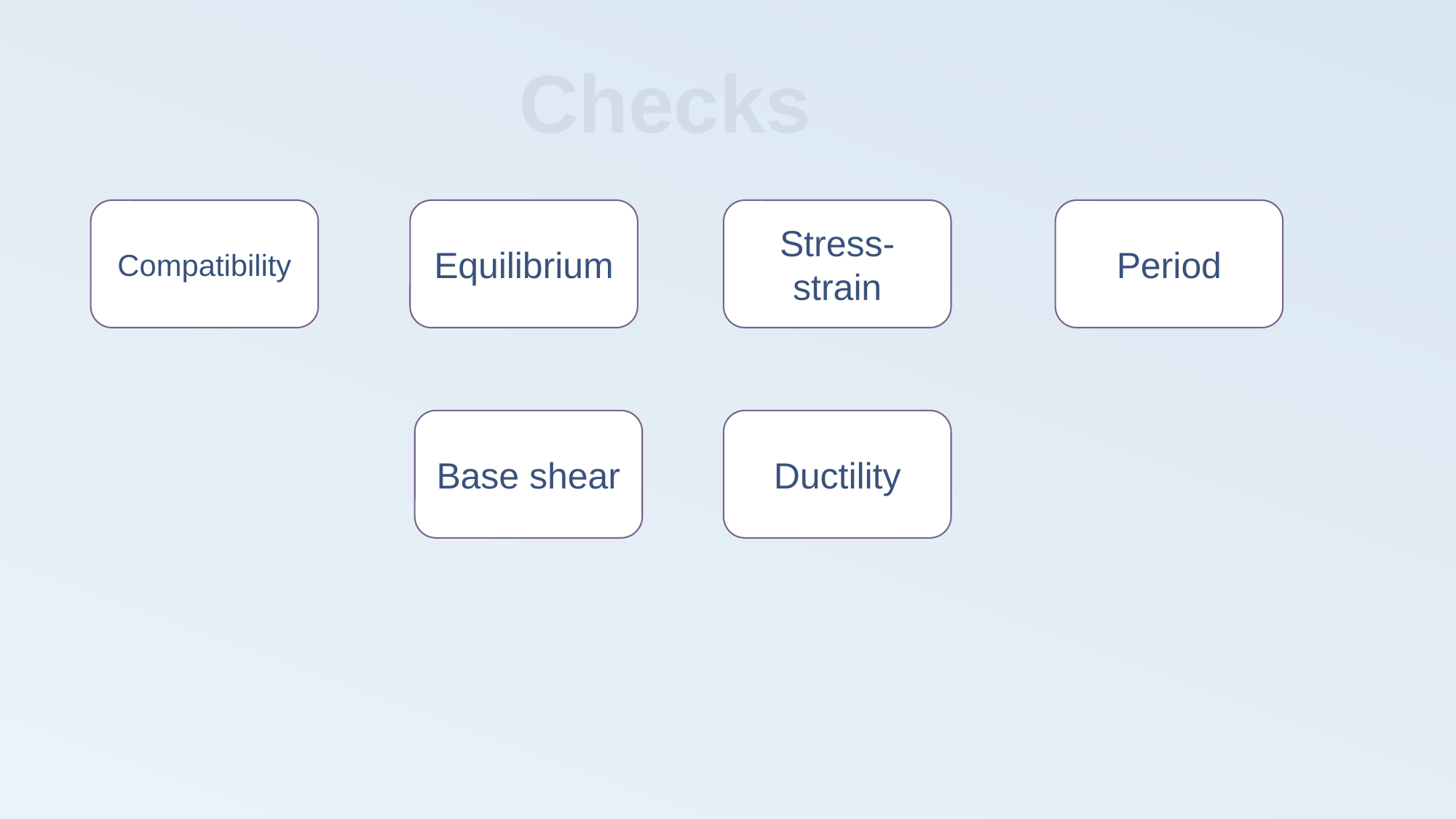

Checks
Compatibility
Equilibrium
Stress-strain

Period
Base shear
Ductility